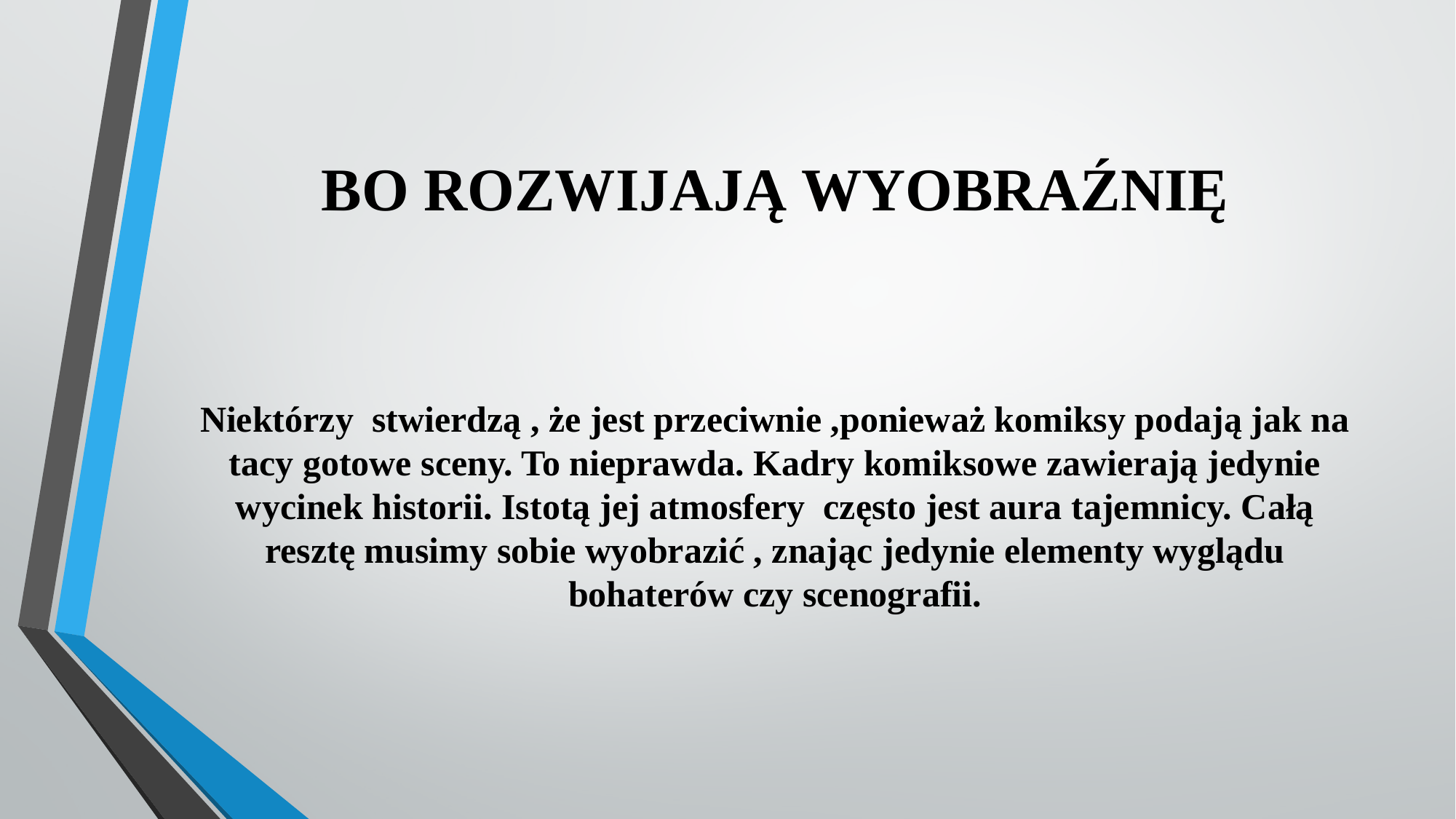

# BO ROZWIJAJĄ WYOBRAŹNIĘ
Niektórzy  stwierdzą , że jest przeciwnie ,ponieważ komiksy podają jak na tacy gotowe sceny. To nieprawda. Kadry komiksowe zawierają jedynie wycinek historii. Istotą jej atmosfery  często jest aura tajemnicy. Całą resztę musimy sobie wyobrazić , znając jedynie elementy wyglądu bohaterów czy scenografii.